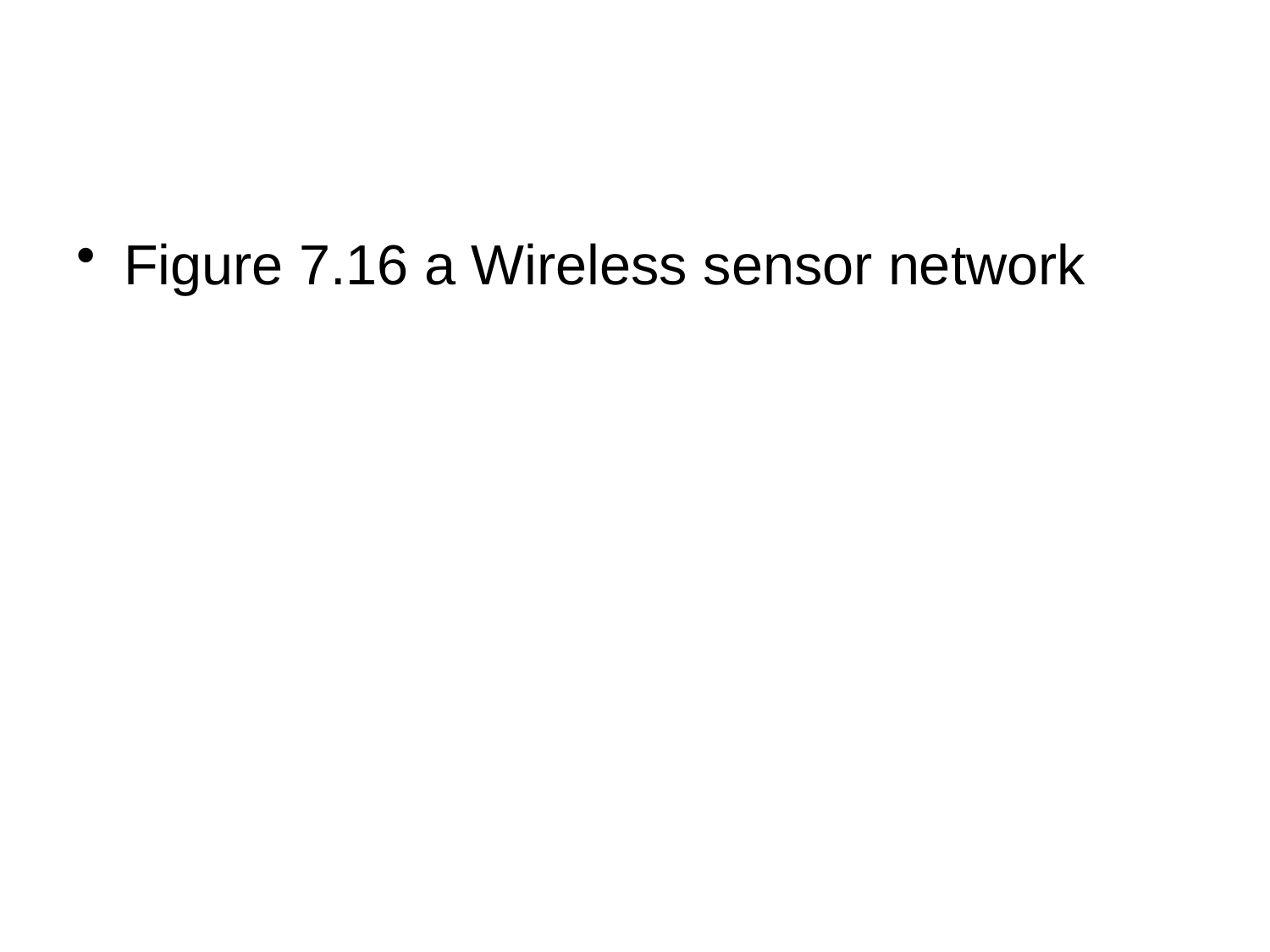

#
Figure 7.16 a Wireless sensor network